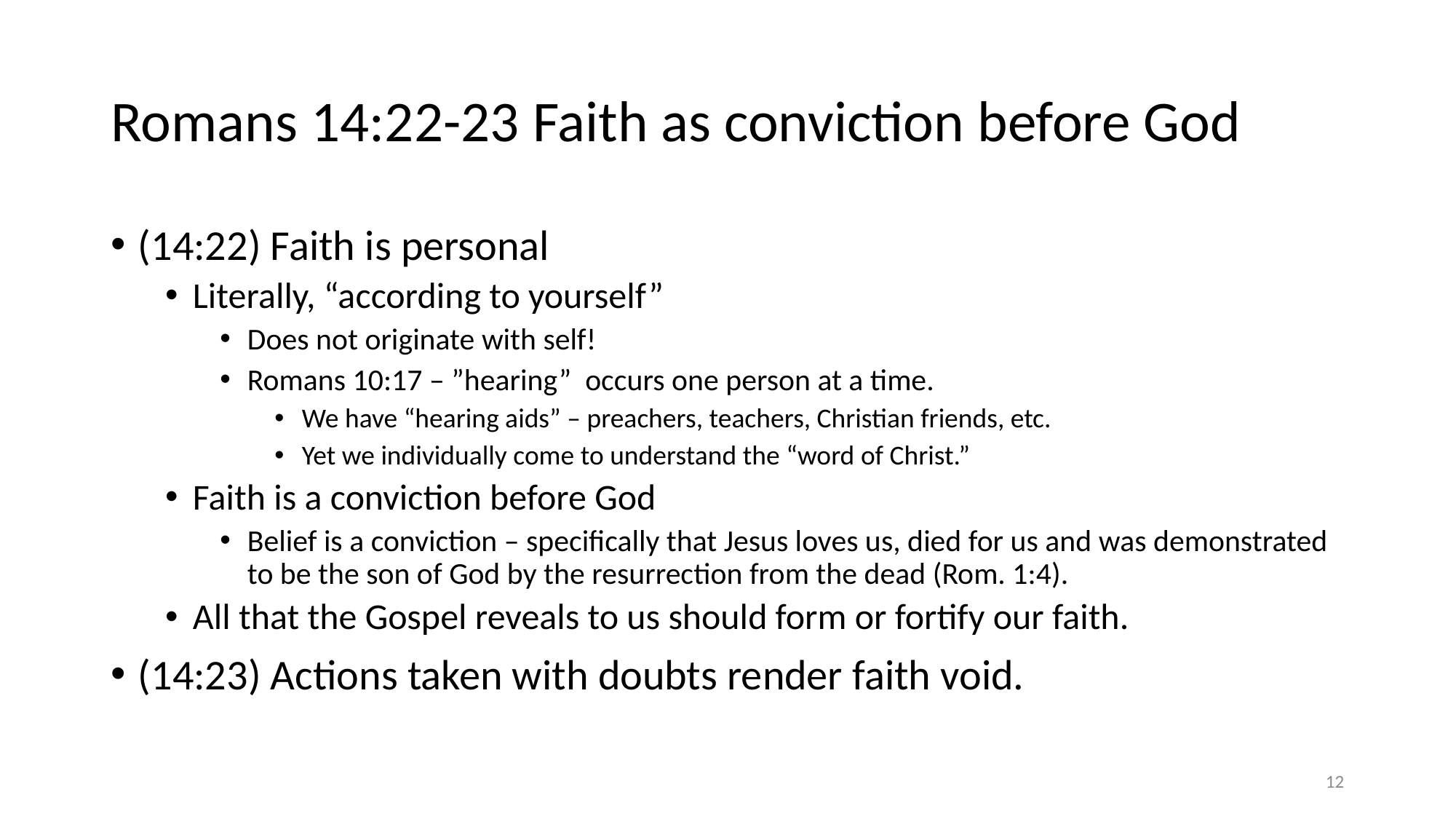

# Romans 14:22-23 Faith as conviction before God
(14:22) Faith is personal
Literally, “according to yourself”
Does not originate with self!
Romans 10:17 – ”hearing”  occurs one person at a time.
We have “hearing aids” – preachers, teachers, Christian friends, etc.
Yet we individually come to understand the “word of Christ.”
Faith is a conviction before God
Belief is a conviction – specifically that Jesus loves us, died for us and was demonstrated to be the son of God by the resurrection from the dead (Rom. 1:4).
All that the Gospel reveals to us should form or fortify our faith.
(14:23) Actions taken with doubts render faith void.
12